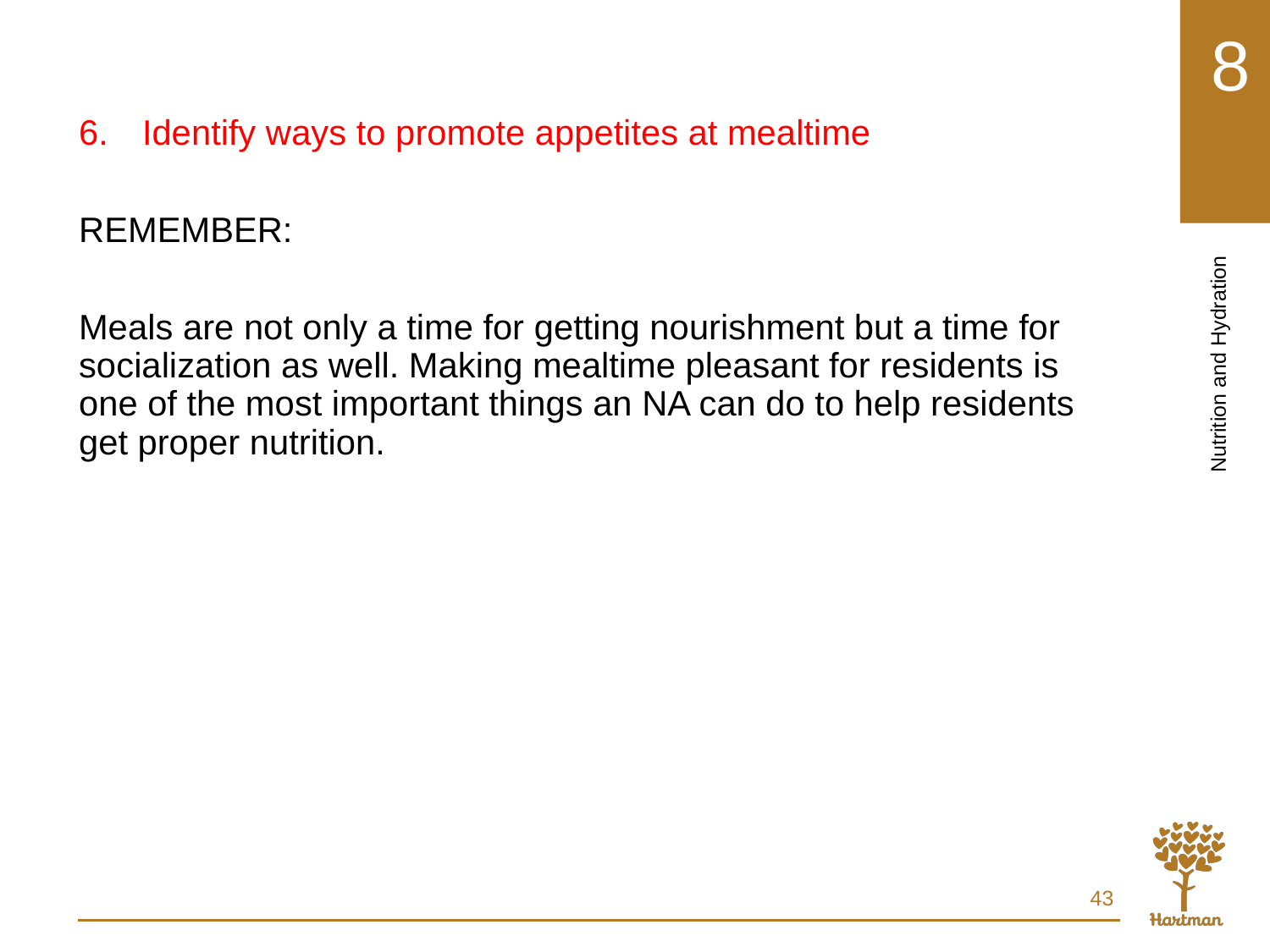

# LO6, content 1
Identify ways to promote appetites at mealtime

REMEMBER:

Meals are not only a time for getting nourishment but a time for socialization as well. Making mealtime pleasant for residents is one of the most important things an NA can do to help residents get proper nutrition.

43